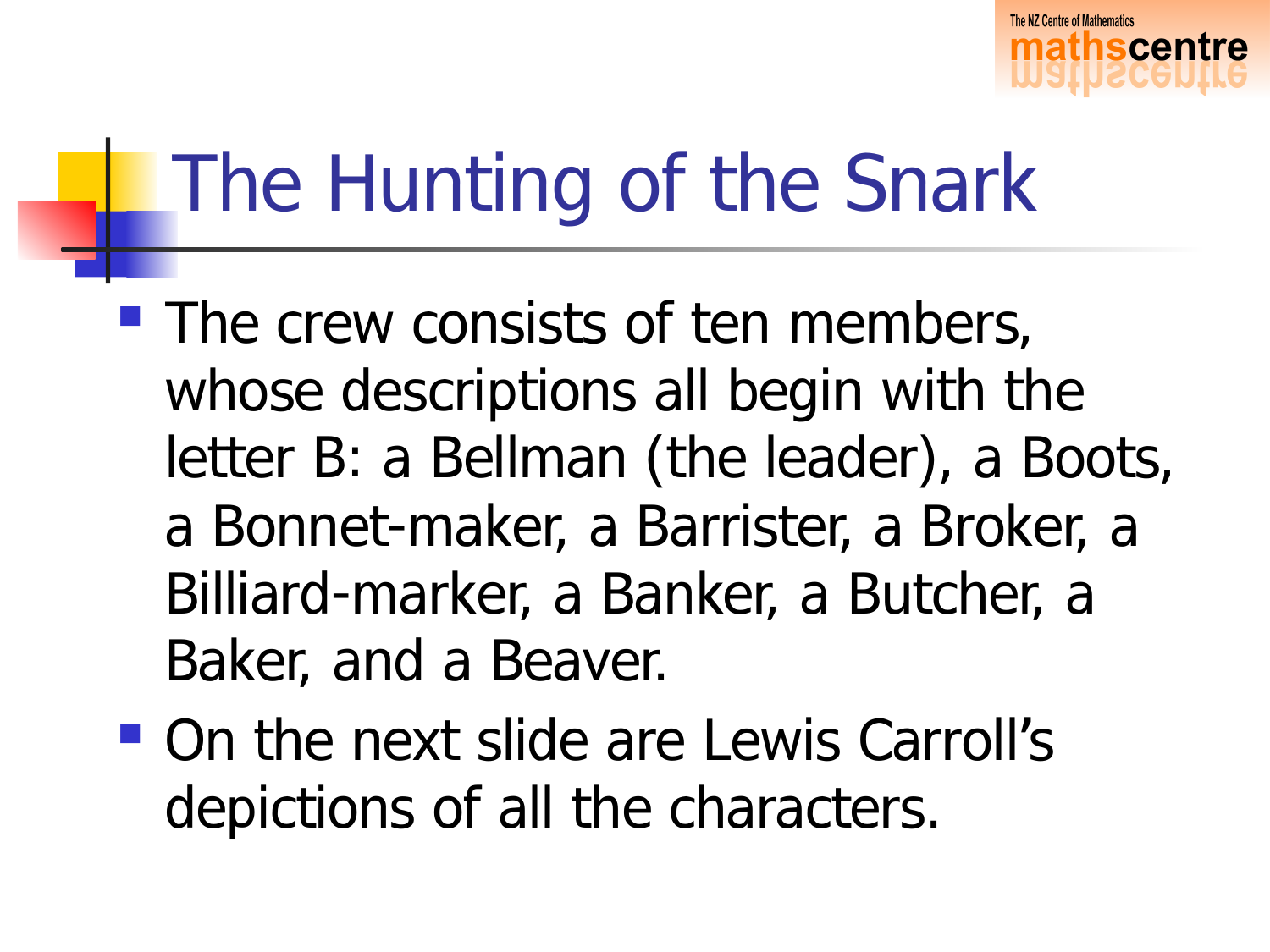

# The Hunting of the Snark
The crew consists of ten members, whose descriptions all begin with the letter B: a Bellman (the leader), a Boots, a Bonnet-maker, a Barrister, a Broker, a Billiard-marker, a Banker, a Butcher, a Baker, and a Beaver.
On the next slide are Lewis Carroll’s depictions of all the characters.